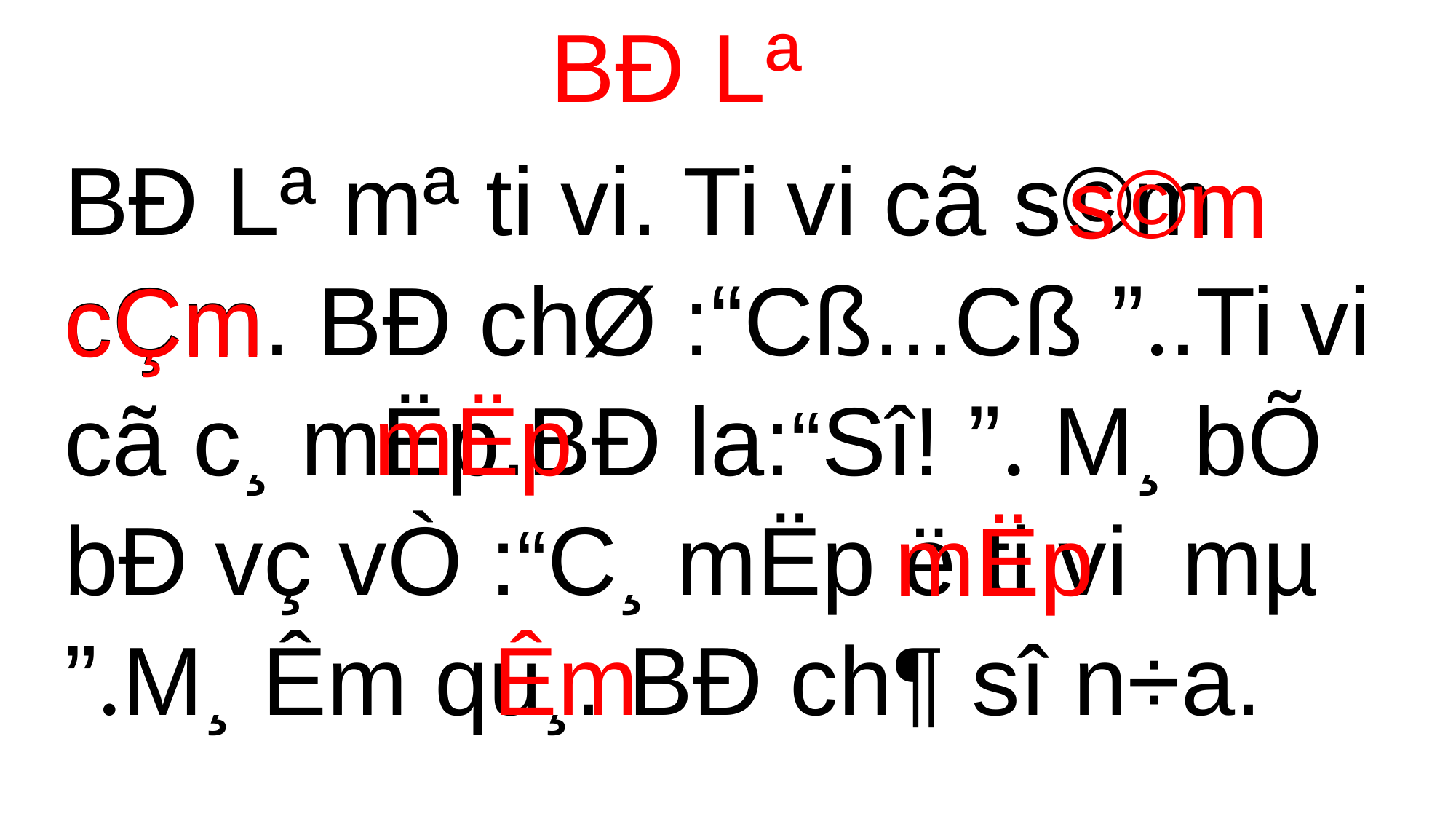

BÐ Lª
BÐ Lª mª ti vi. Ti vi cã s©m cÇm. BÐ chØ :“Cß...Cß ”..Ti vi cã c¸ mËp.BÐ la:“Sî! ”. M¸ bÕ bÐ vç vÒ :“C¸ mËp ë ti vi  mµ ”.M¸ Êm qu¸. BÐ ch¶ sî n÷a.

s©m
cÇm
mËp
mËp
Êm